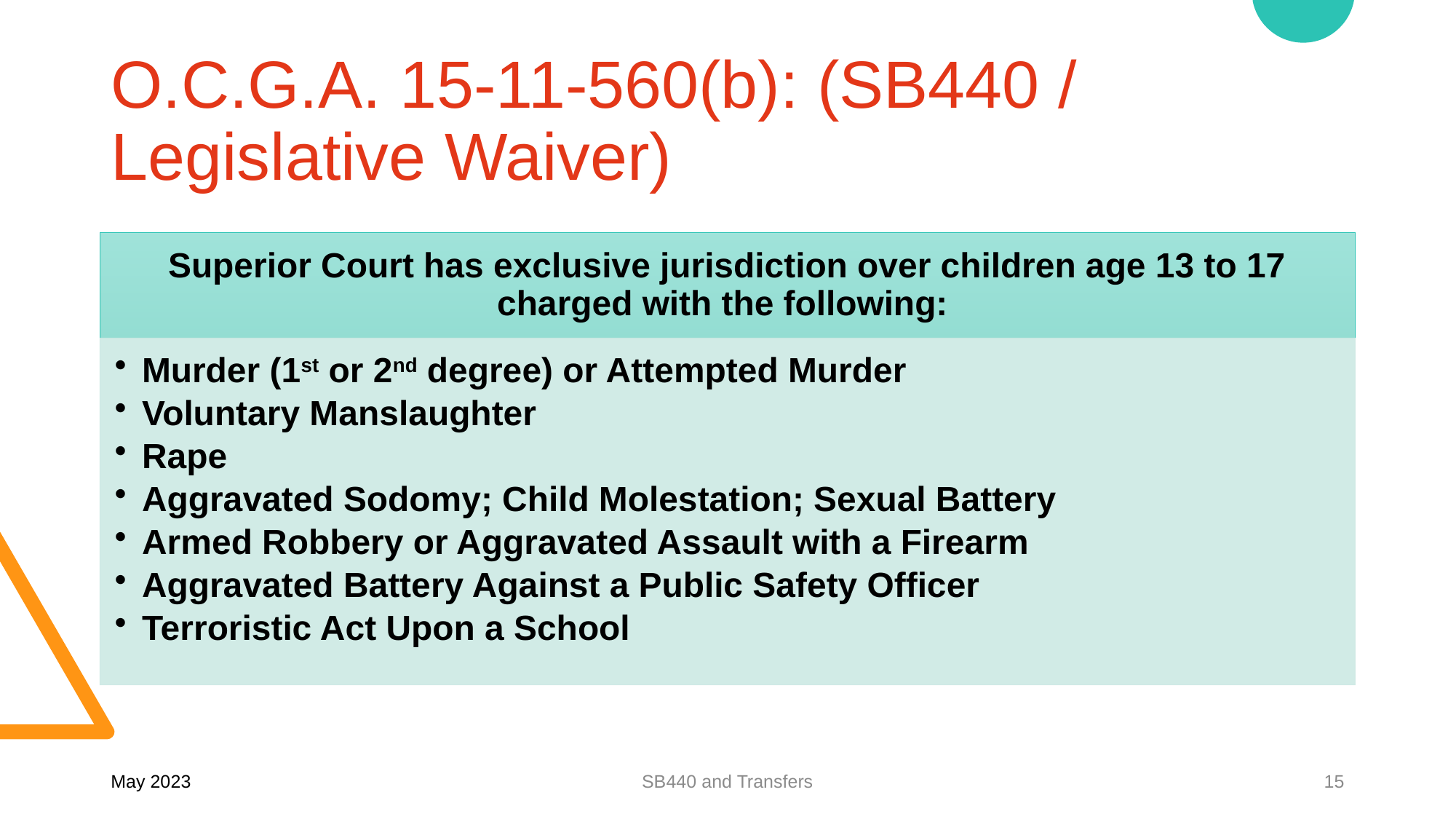

# O.C.G.A. 15-11-560(b): (SB440 / Legislative Waiver)
Superior Court has exclusive jurisdiction over children age 13 to 17 charged with the following:
Murder (1st or 2nd degree) or Attempted Murder
Voluntary Manslaughter
Rape
Aggravated Sodomy; Child Molestation; Sexual Battery
Armed Robbery or Aggravated Assault with a Firearm
Aggravated Battery Against a Public Safety Officer
Terroristic Act Upon a School
May 2023
SB440 and Transfers
15